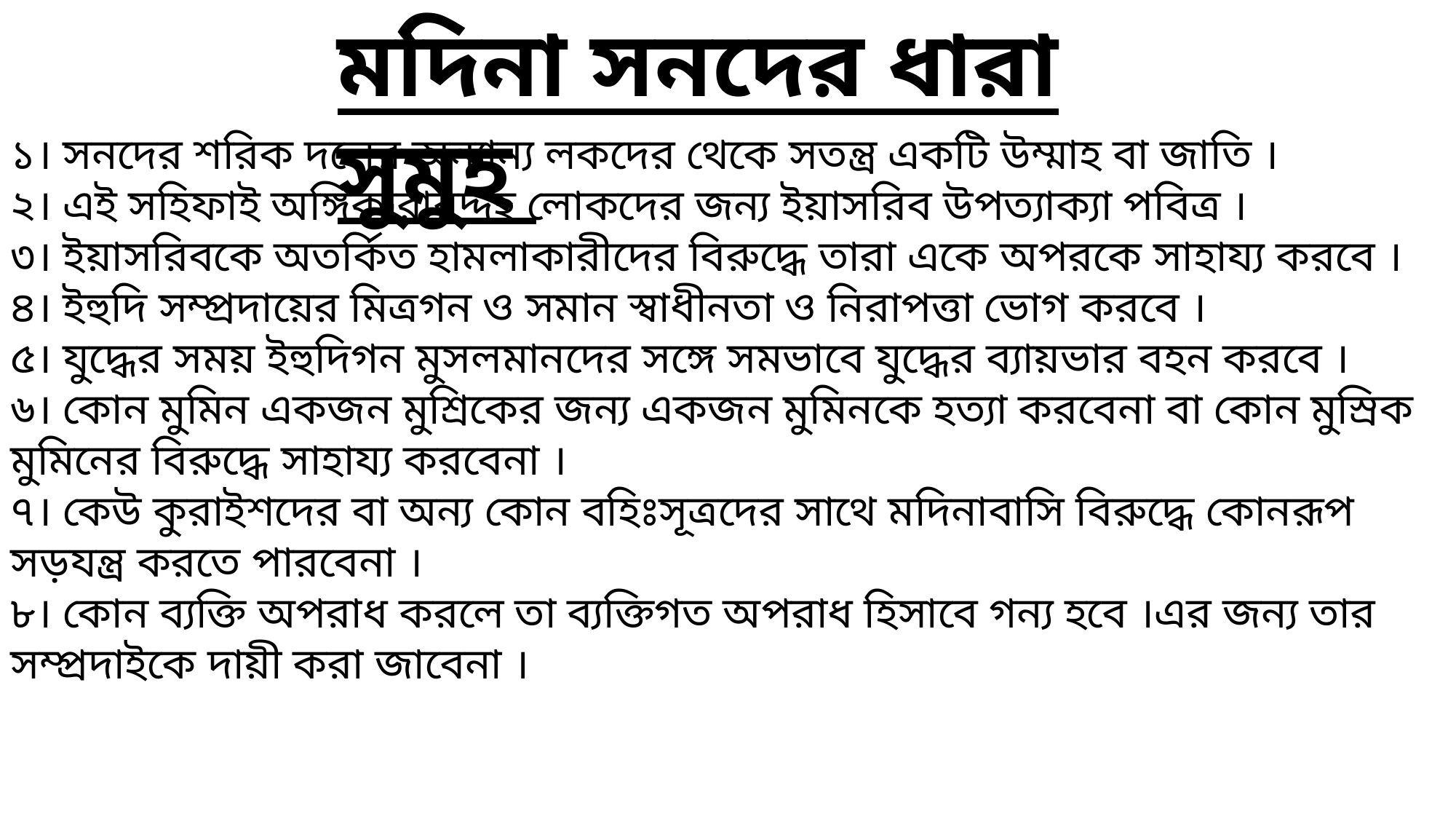

মদিনা সনদের ধারা সুমুহ
১। সনদের শরিক দলের অন্যান্য লকদের থেকে সতন্ত্র একটি উম্মাহ বা জাতি ।
২। এই সহিফাই অঙ্গিকারাবদ্দহ লোকদের জন্য ইয়াসরিব উপত্যাক্যা পবিত্র ।
৩। ইয়াসরিবকে অতর্কিত হামলাকারীদের বিরুদ্ধে তারা একে অপরকে সাহায্য করবে ।
৪। ইহুদি সম্প্রদায়ের মিত্রগন ও সমান স্বাধীনতা ও নিরাপত্তা ভোগ করবে ।
৫। যুদ্ধের সময় ইহুদিগন মুসলমানদের সঙ্গে সমভাবে যুদ্ধের ব্যায়ভার বহন করবে ।
৬। কোন মুমিন একজন মুশ্রিকের জন্য একজন মুমিনকে হত্যা করবেনা বা কোন মুস্রিক মুমিনের বিরুদ্ধে সাহায্য করবেনা ।
৭। কেউ কুরাইশদের বা অন্য কোন বহিঃসূত্রদের সাথে মদিনাবাসি বিরুদ্ধে কোনরূপ সড়যন্ত্র করতে পারবেনা ।
৮। কোন ব্যক্তি অপরাধ করলে তা ব্যক্তিগত অপরাধ হিসাবে গন্য হবে ।এর জন্য তার সম্প্রদাইকে দায়ী করা জাবেনা ।